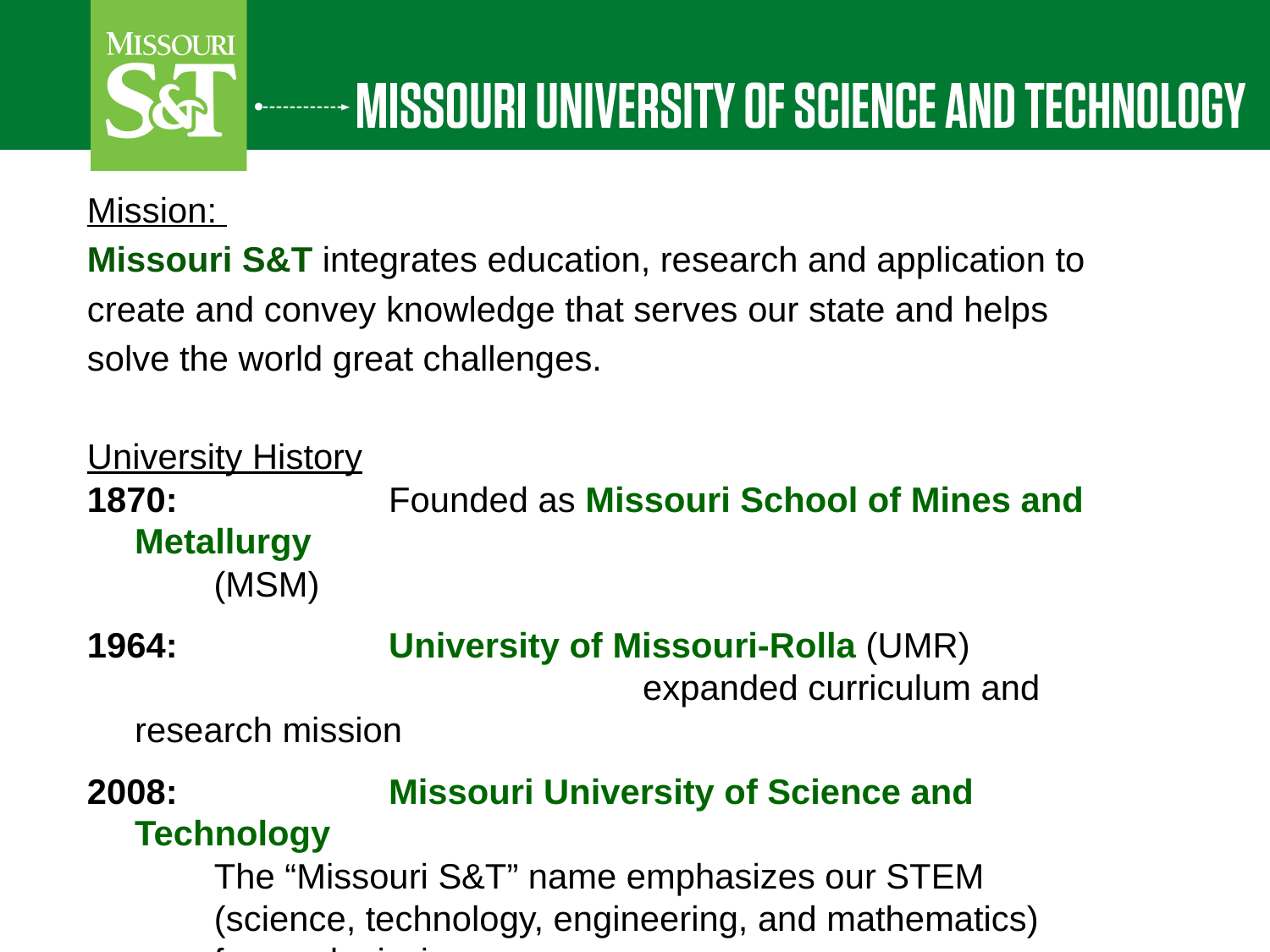

Mission:
Missouri S&T integrates education, research and application to
create and convey knowledge that serves our state and helps
solve the world great challenges.

University History
1870:		Founded as Missouri School of Mines and Metallurgy
             (MSM)

1964:		University of Missouri-Rolla (UMR)
					expanded curriculum and research mission

2008:		Missouri University of Science and Technology
The “Missouri S&T” name emphasizes our STEM
(science, technology, engineering, and mathematics)
focused mission